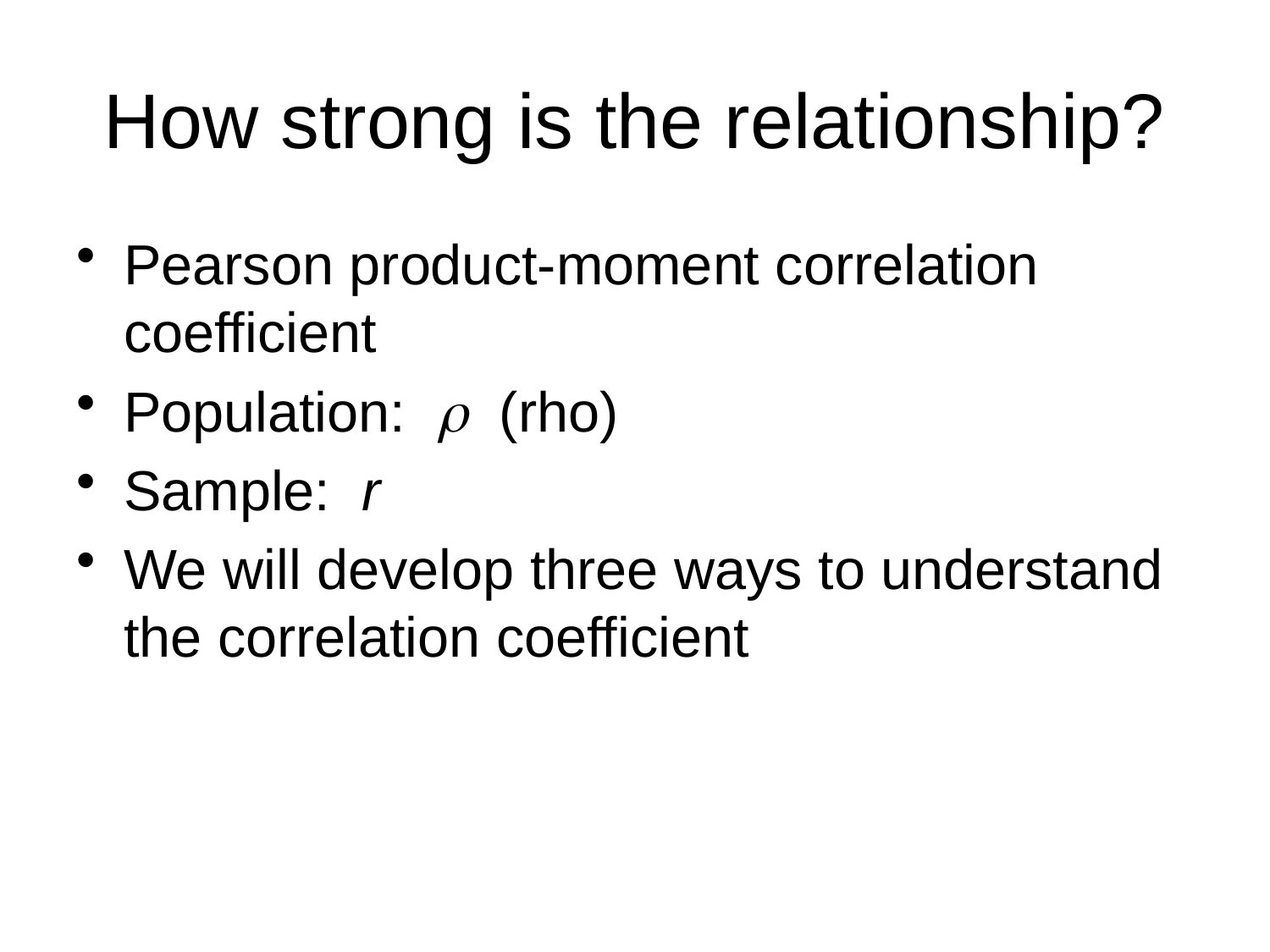

# How strong is the relationship?
Pearson product-moment correlation coefficient
Population:  ρ  (rho)
Sample:  r
We will develop three ways to understand the correlation coefficient